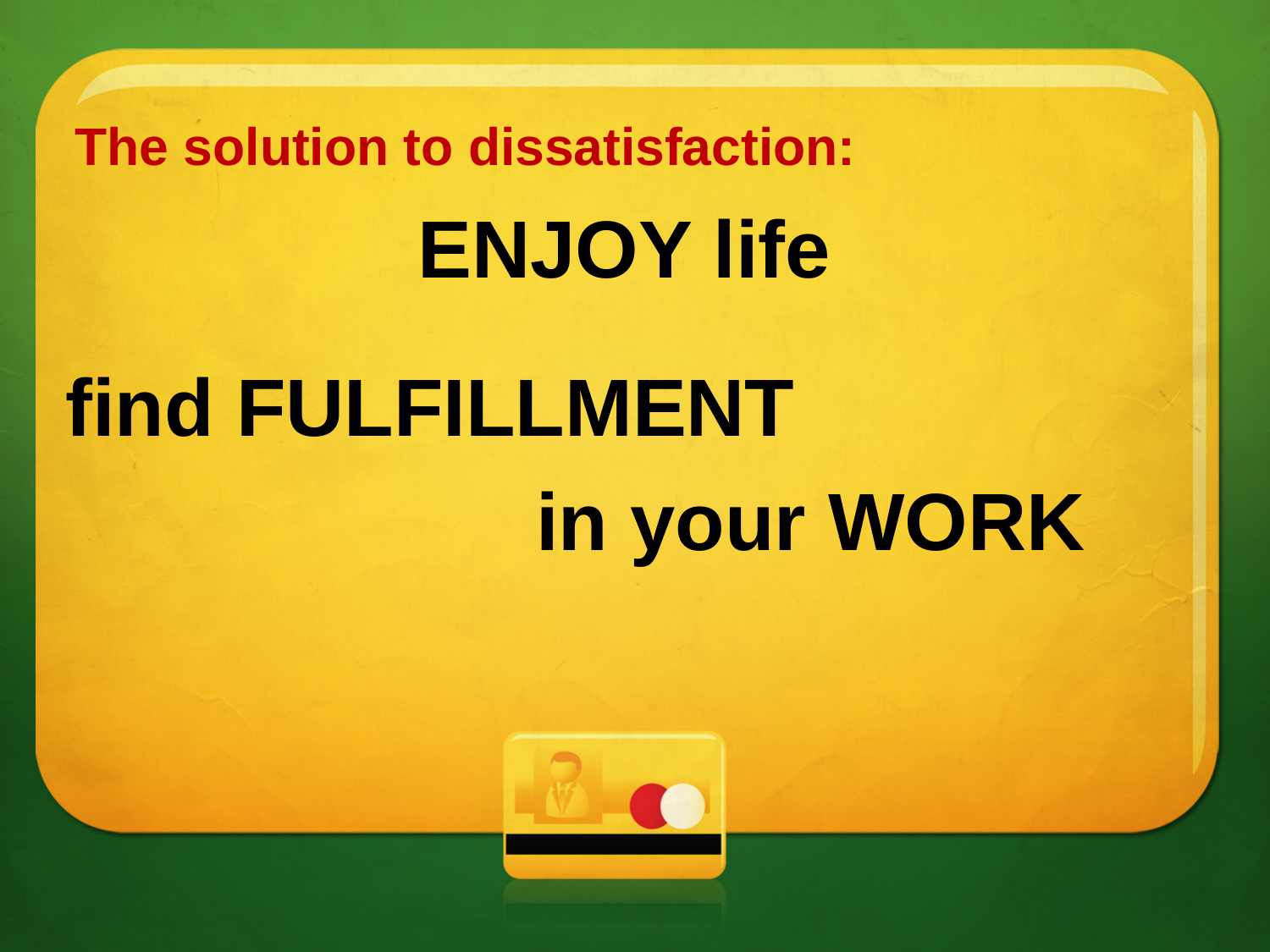

The solution to dissatisfaction:
ENJOY life
find FULFILLMENT
			    in your WORK